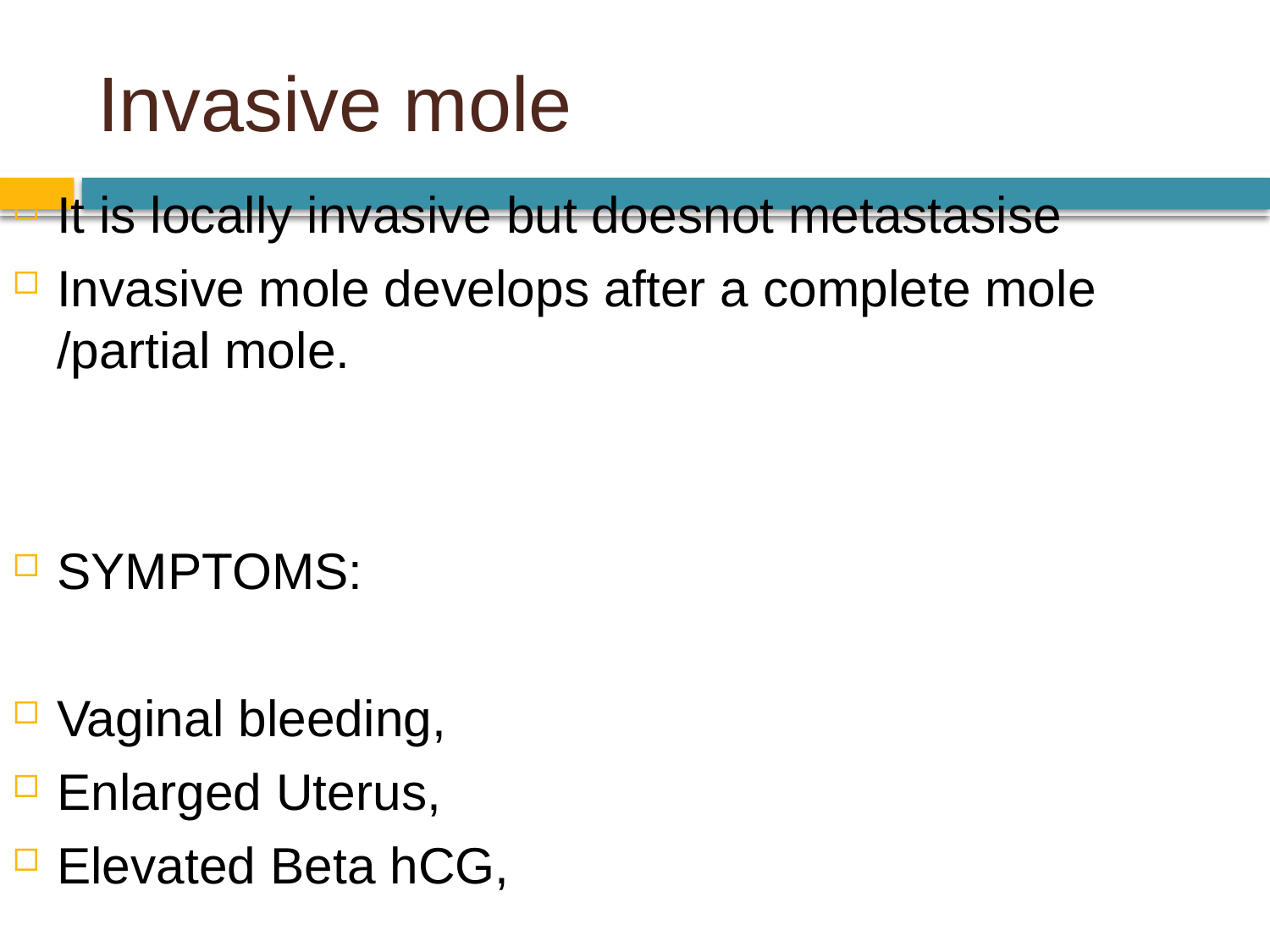

# Invasive mole
It is locally invasive but doesnot metastasise
Invasive mole develops after a complete mole /partial mole.

SYMPTOMS:

Vaginal bleeding,
Enlarged Uterus,
Elevated Beta hCG,